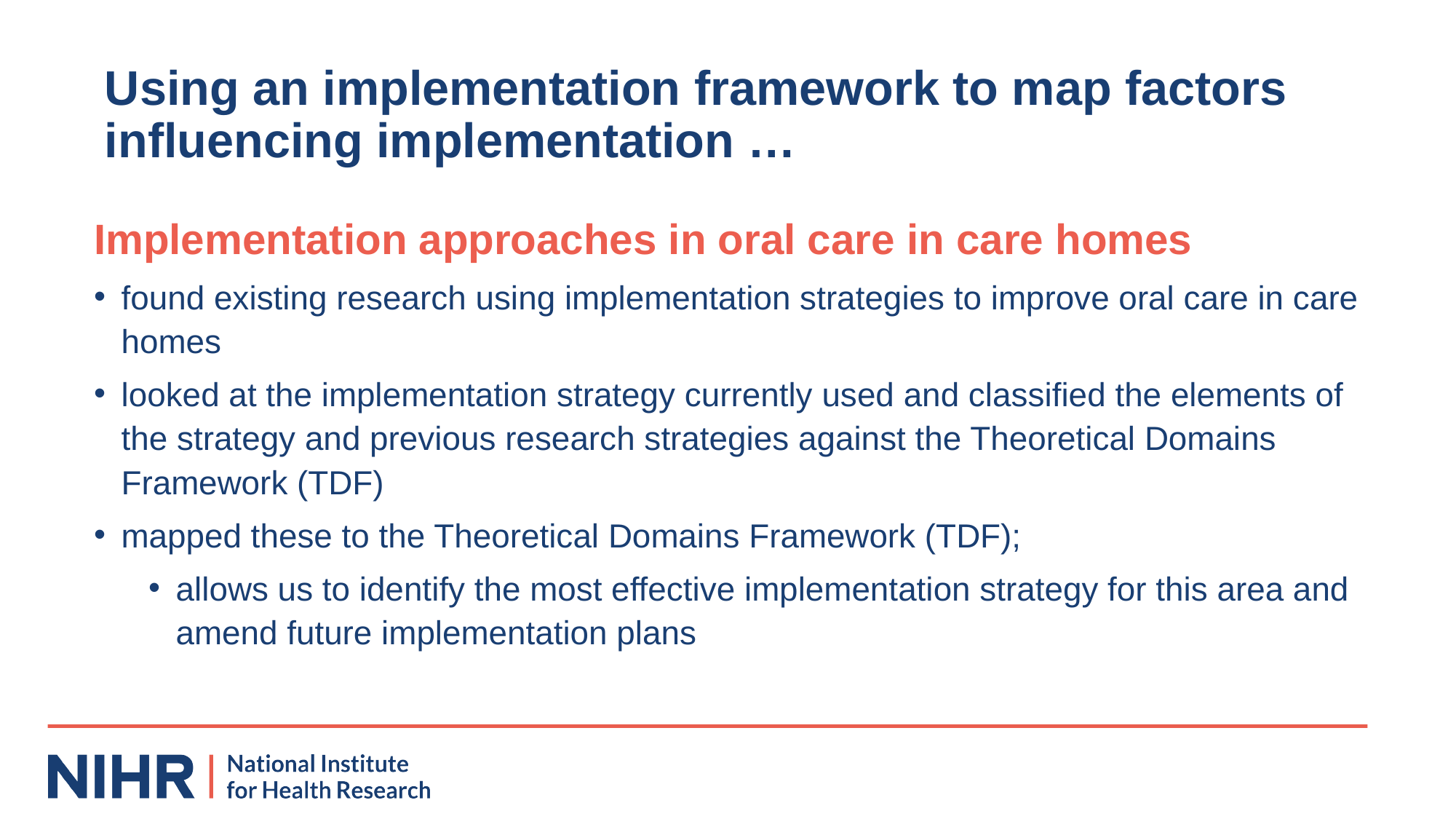

Using an implementation framework to map factors influencing implementation …
Implementation approaches in oral care in care homes
found existing research using implementation strategies to improve oral care in care homes
looked at the implementation strategy currently used and classified the elements of the strategy and previous research strategies against the Theoretical Domains Framework (TDF)
mapped these to the Theoretical Domains Framework (TDF);
allows us to identify the most effective implementation strategy for this area and amend future implementation plans